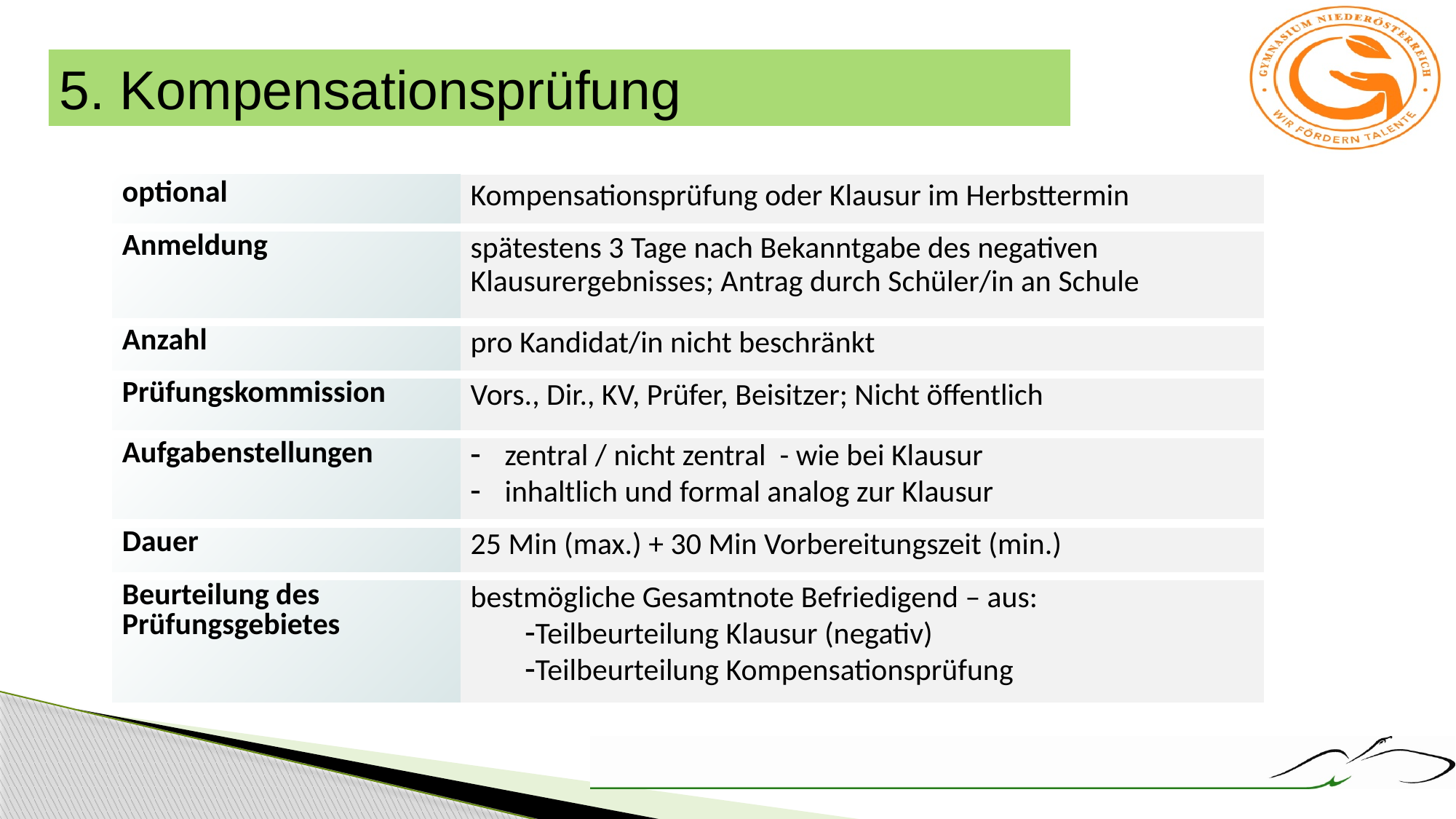

5. Kompensationsprüfung
| optional | Kompensationsprüfung oder Klausur im Herbsttermin |
| --- | --- |
| Anmeldung | spätestens 3 Tage nach Bekanntgabe des negativen Klausurergebnisses; Antrag durch Schüler/in an Schule |
| Anzahl | pro Kandidat/in nicht beschränkt |
| Prüfungskommission | Vors., Dir., KV, Prüfer, Beisitzer; Nicht öffentlich |
| Aufgabenstellungen | zentral / nicht zentral - wie bei Klausur inhaltlich und formal analog zur Klausur |
| Dauer | 25 Min (max.) + 30 Min Vorbereitungszeit (min.) |
| Beurteilung des Prüfungsgebietes | bestmögliche Gesamtnote Befriedigend – aus: Teilbeurteilung Klausur (negativ) Teilbeurteilung Kompensationsprüfung |